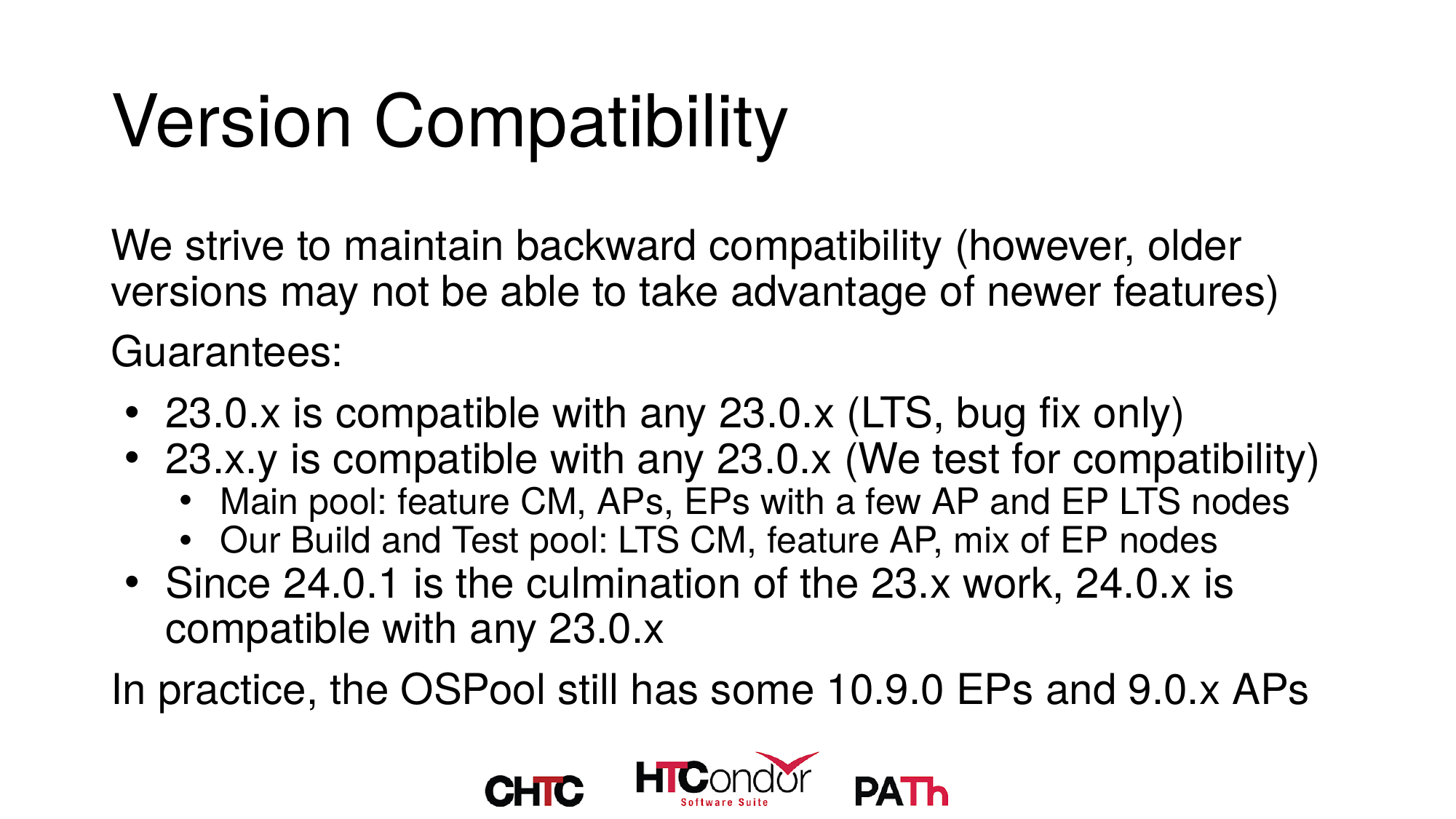

# Version Compatibility
We strive to maintain backward compatibility (however, older versions may not be able to take advantage of newer features)
Guarantees:
23.0.x is compatible with any 23.0.x (LTS, bug fix only)
23.x.y is compatible with any 23.0.x (We test for compatibility)
Main pool: feature CM, APs, EPs with a few AP and EP LTS nodes
Our Build and Test pool: LTS CM, feature AP, mix of EP nodes
Since 24.0.1 is the culmination of the 23.x work, 24.0.x is compatible with any 23.0.x
In practice, the OSPool still has some 10.9.0 EPs and 9.0.x APs